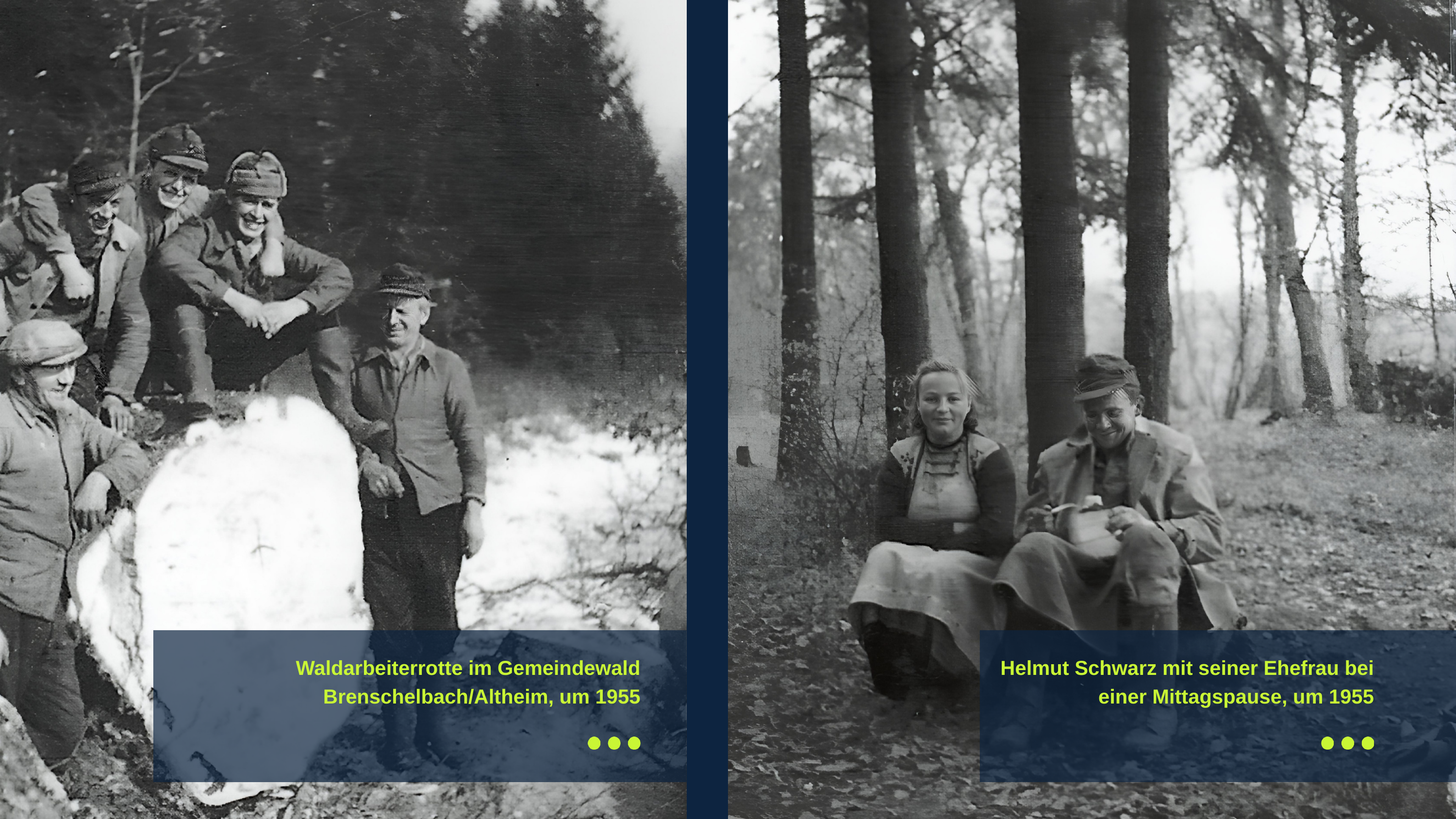

Waldarbeiterrotte im Gemeindewald Brenschelbach/Altheim, um 1955
Helmut Schwarz mit seiner Ehefrau bei einer Mittagspause, um 1955